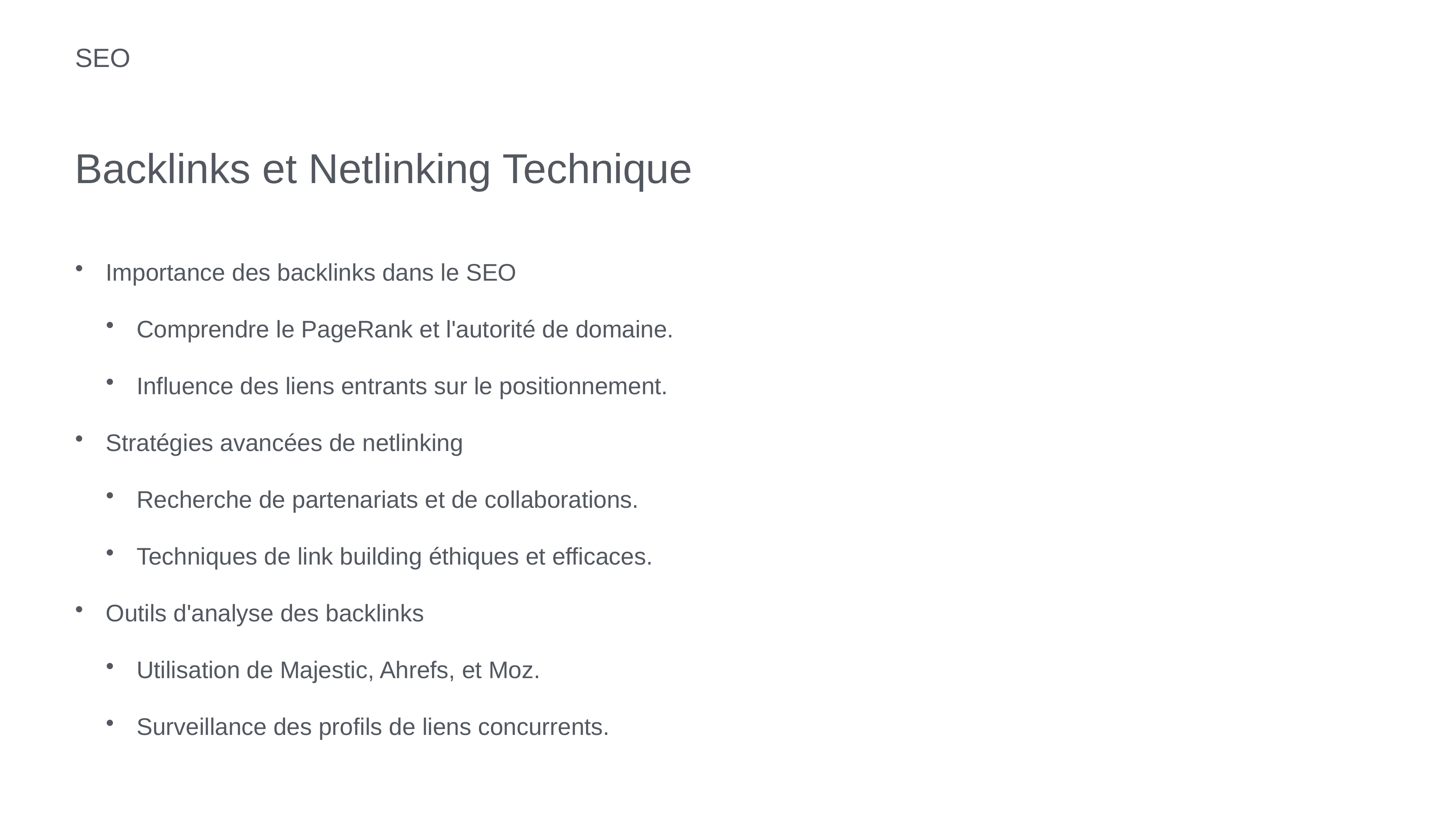

# SEO
Backlinks et Netlinking Technique
Importance des backlinks dans le SEO
Comprendre le PageRank et l'autorité de domaine.
Influence des liens entrants sur le positionnement.
Stratégies avancées de netlinking
Recherche de partenariats et de collaborations.
Techniques de link building éthiques et efficaces.
Outils d'analyse des backlinks
Utilisation de Majestic, Ahrefs, et Moz.
Surveillance des profils de liens concurrents.